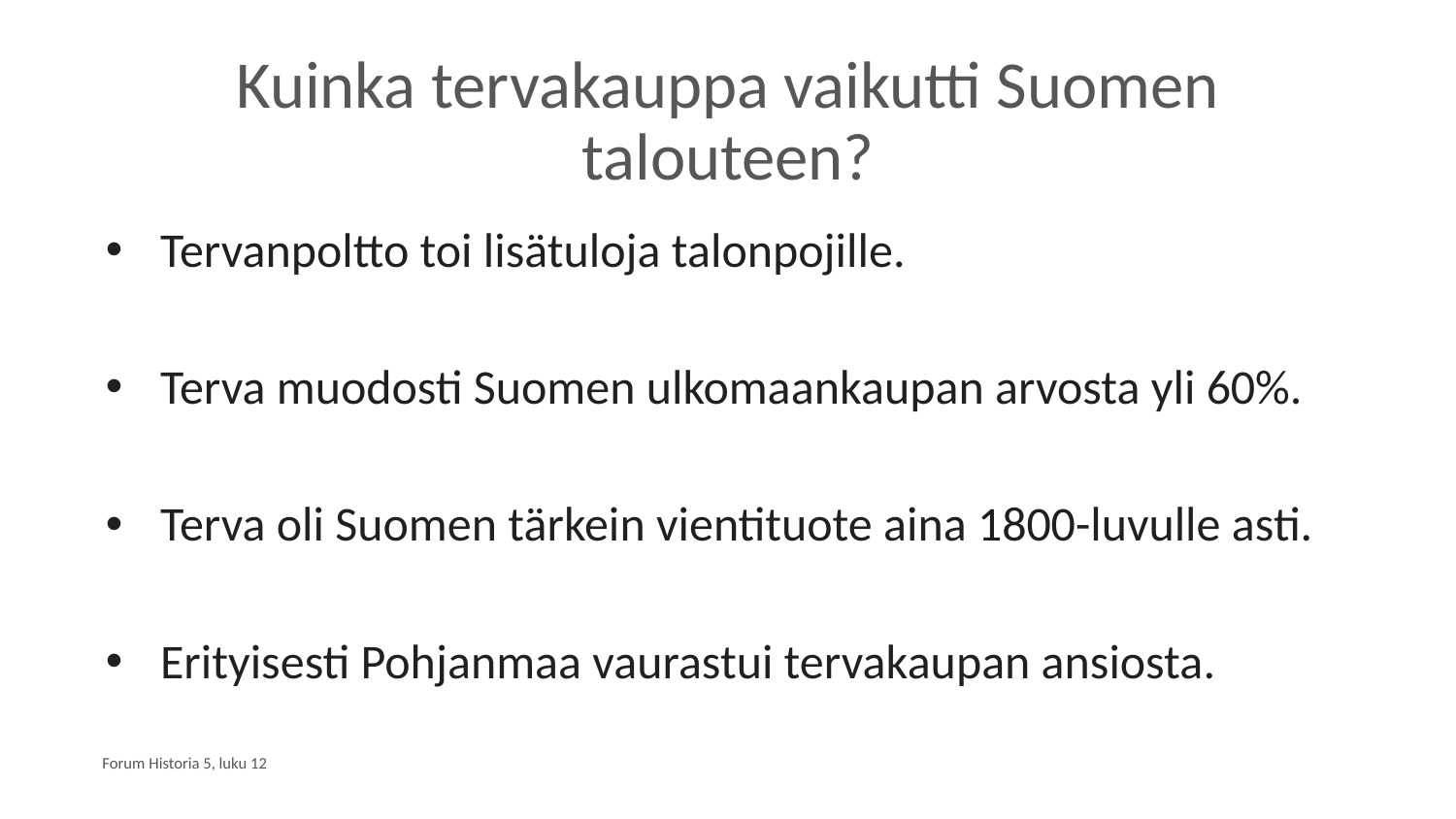

# Kuinka tervakauppa vaikutti Suomen talouteen?
Tervanpoltto toi lisätuloja talonpojille.

Terva muodosti Suomen ulkomaankaupan arvosta yli 60%.

Terva oli Suomen tärkein vientituote aina 1800-luvulle asti.

Erityisesti Pohjanmaa vaurastui tervakaupan ansiosta.
Forum Historia 5, luku 12